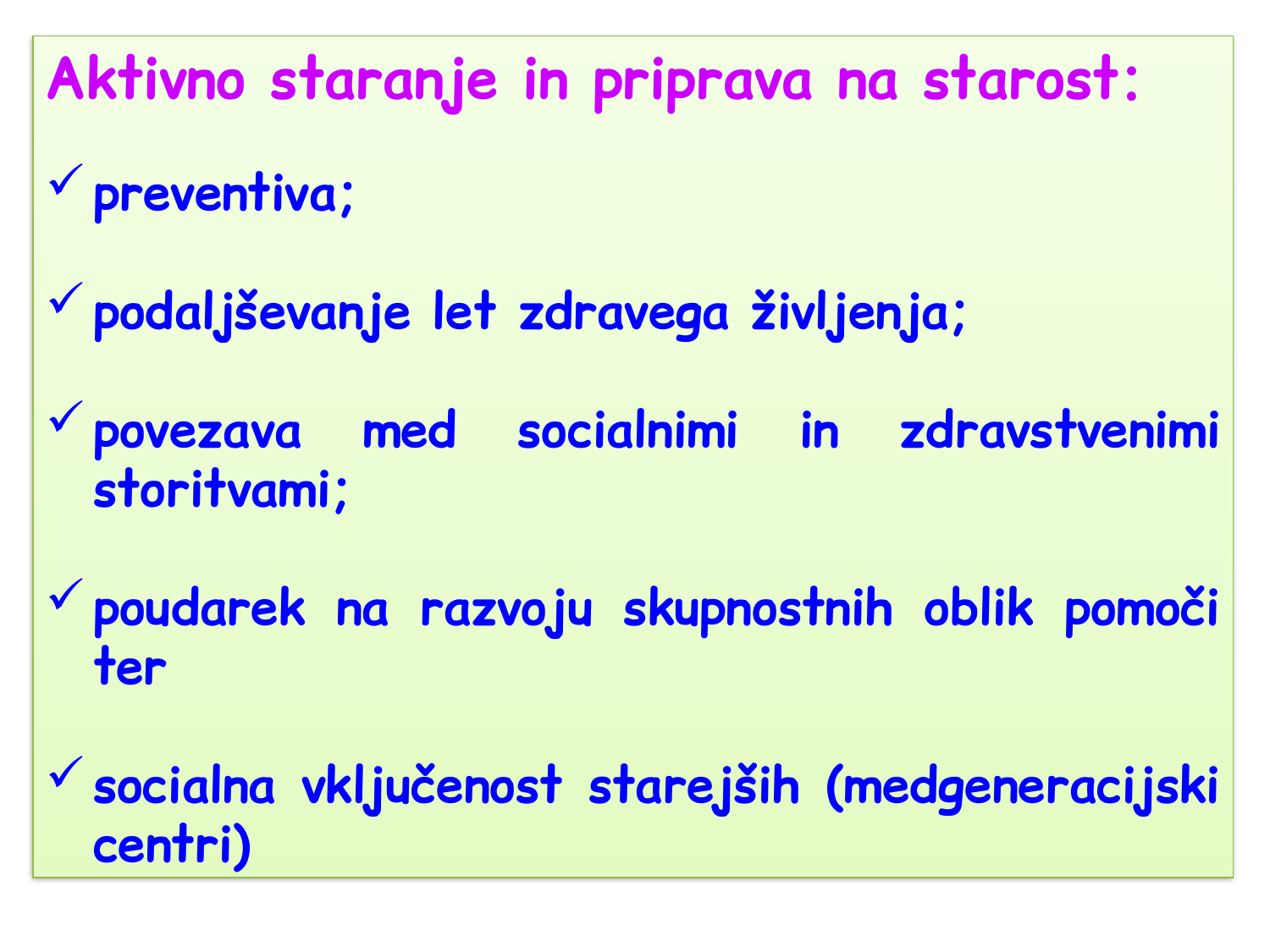

Aktivno staranje in priprava na starost:

preventiva;

podaljševanje let zdravega življenja;

povezava med socialnimi in zdravstvenimi storitvami;

poudarek na razvoju skupnostnih oblik pomoči ter

socialna vključenost starejših (medgeneracijski centri)